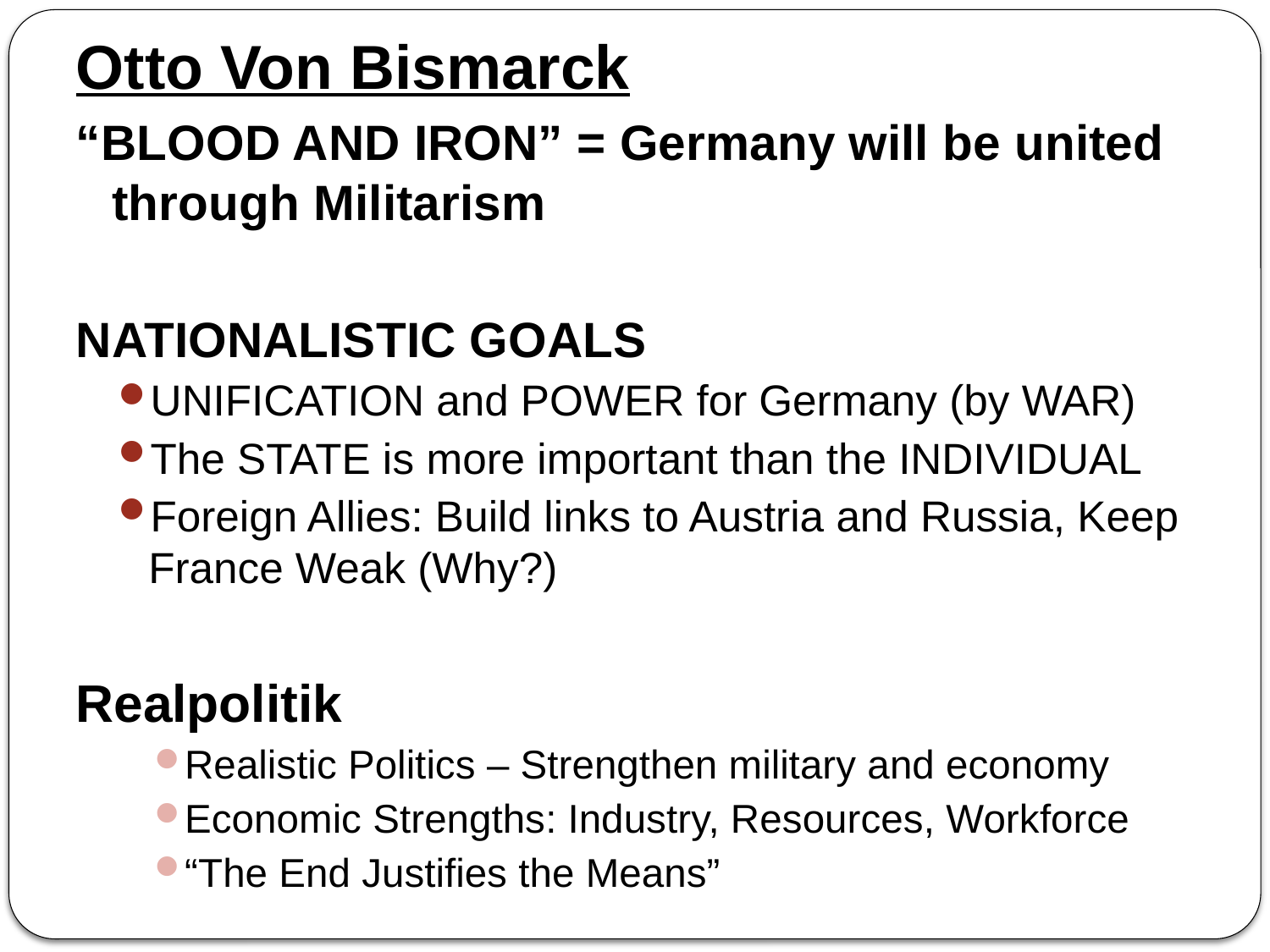

Otto Von Bismarck
“BLOOD AND IRON” = Germany will be united through Militarism

NATIONALISTIC GOALS
UNIFICATION and POWER for Germany (by WAR)
The STATE is more important than the INDIVIDUAL
Foreign Allies: Build links to Austria and Russia, Keep France Weak (Why?)

Realpolitik
Realistic Politics – Strengthen military and economy
Economic Strengths: Industry, Resources, Workforce
“The End Justifies the Means”